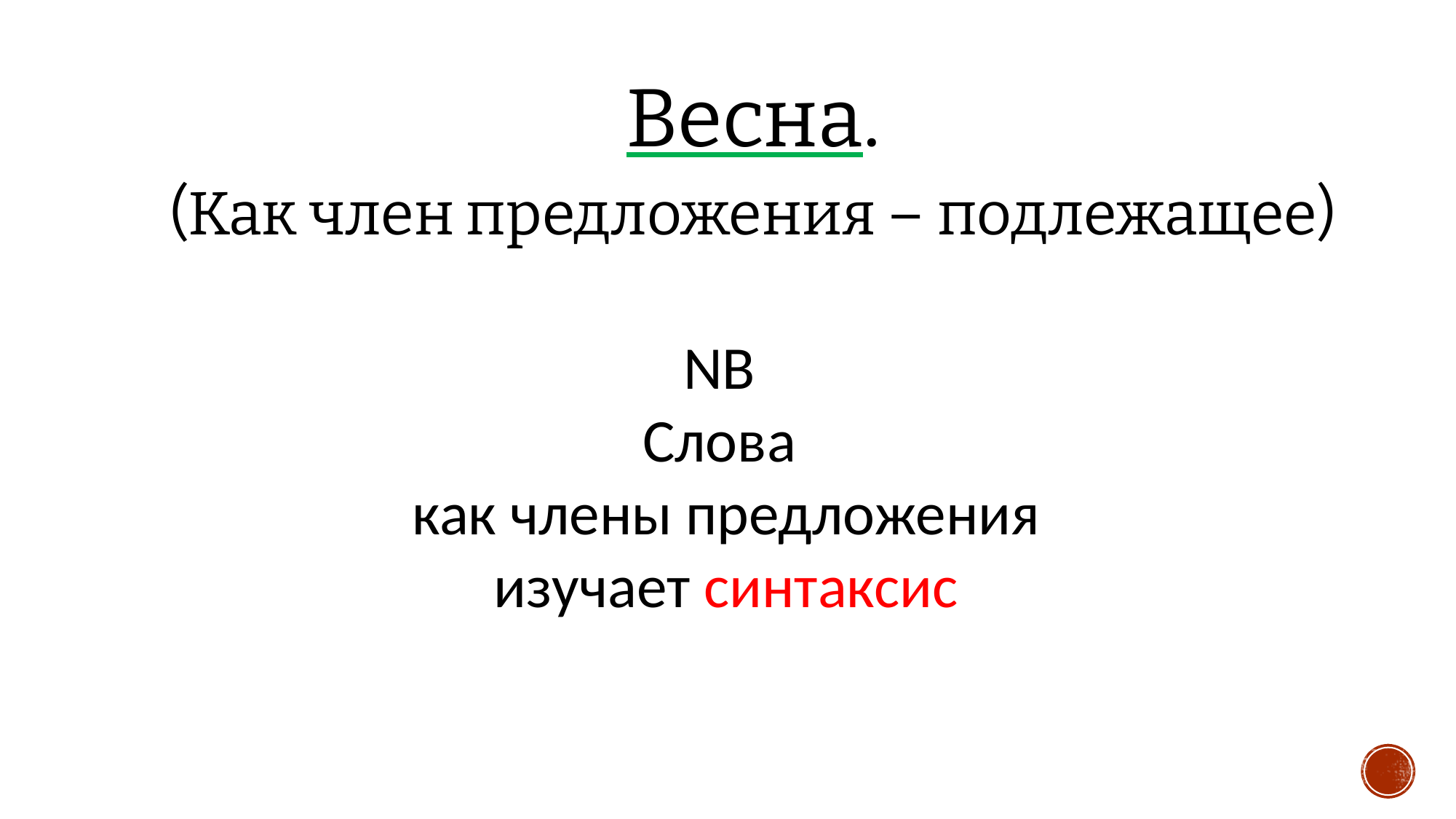

Весна.
(Как член предложения – подлежащее)
NB
Слова
как члены предложения изучает синтаксис